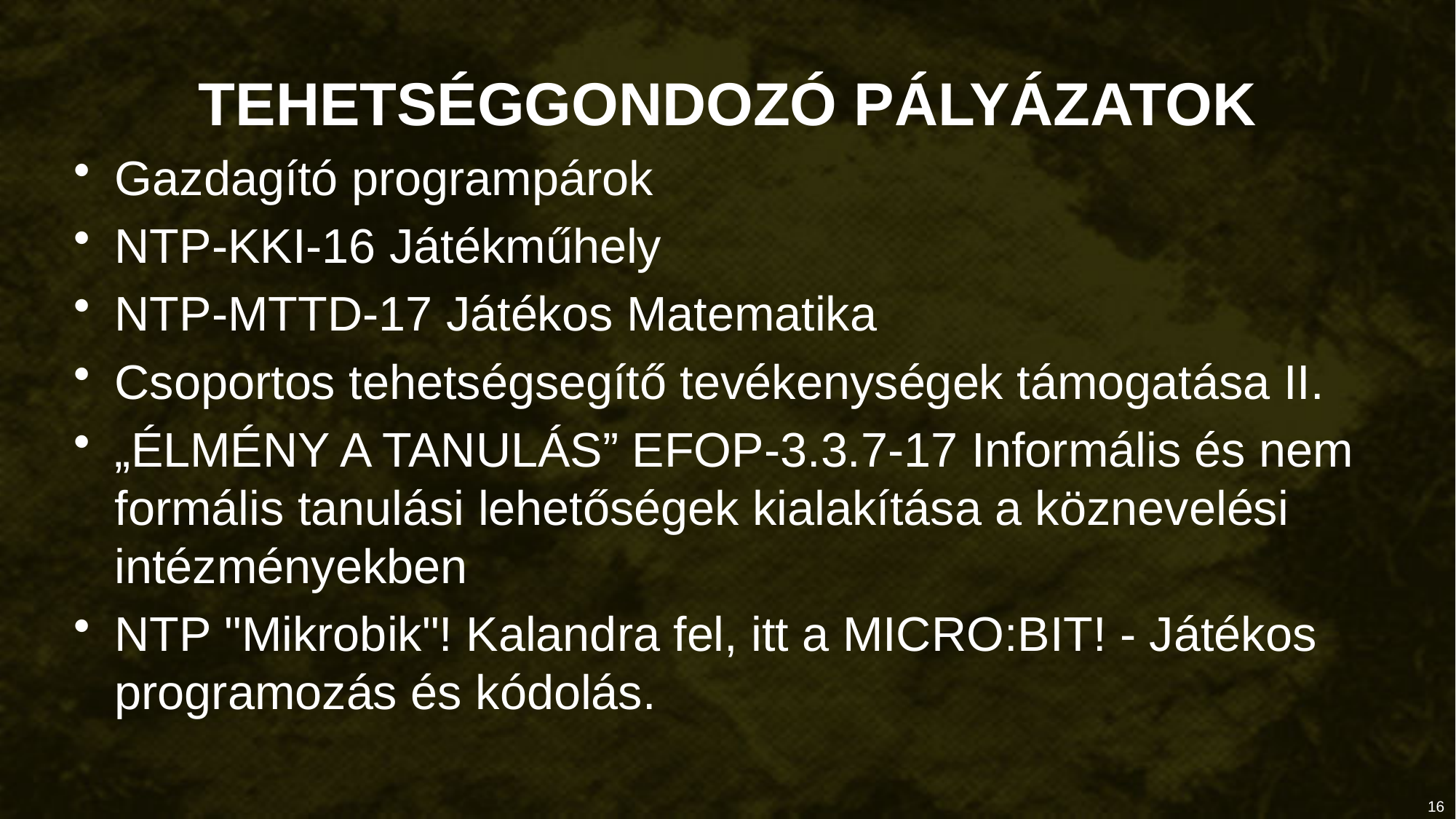

# TEHETSÉGGONDOZÓ PÁLYÁZATOK
Gazdagító programpárok
NTP-KKI-16 Játékműhely
NTP-MTTD-17 Játékos Matematika
Csoportos tehetségsegítő tevékenységek támogatása II.
„ÉLMÉNY A TANULÁS” EFOP-3.3.7-17 Informális és nem formális tanulási lehetőségek kialakítása a köznevelési intézményekben
NTP "Mikrobik"! Kalandra fel, itt a MICRO:BIT! - Játékos programozás és kódolás.
16